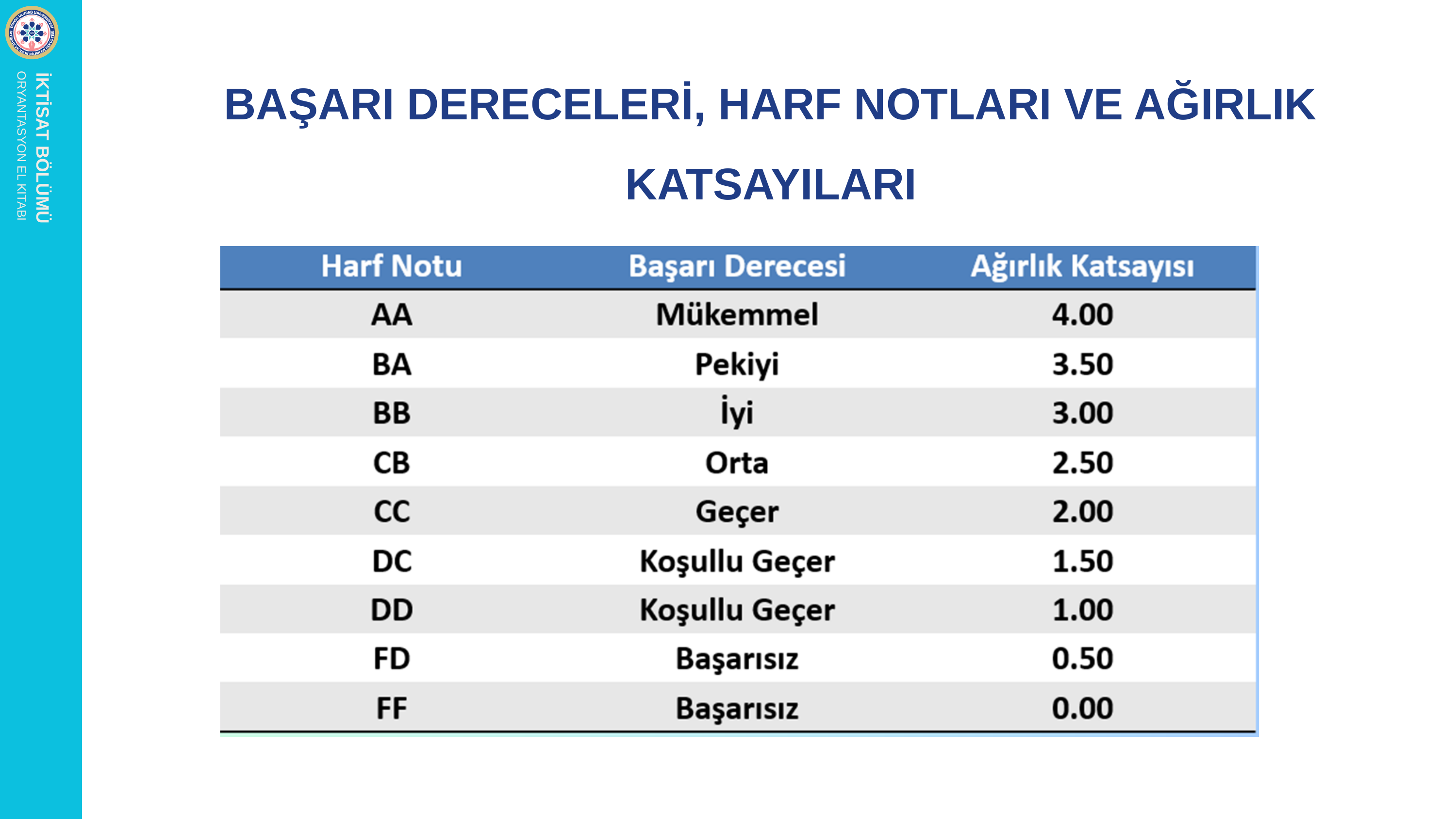

BAŞARI DERECELERİ, HARF NOTLARI VE AĞIRLIK KATSAYILARI
İKTİSAT BÖLÜMÜ
ORYANTASYON EL KITABI